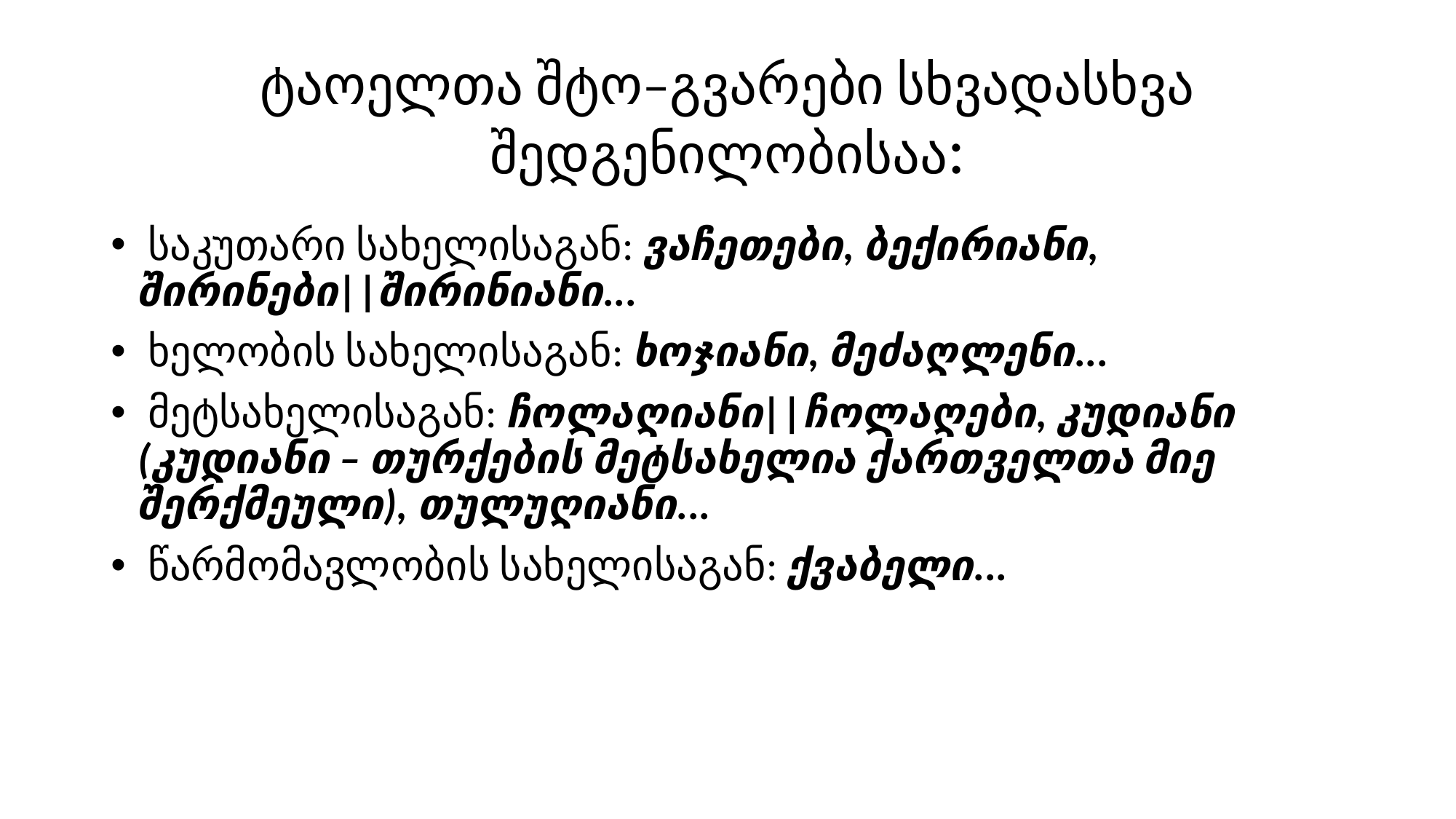

# ტაოელთა შტო–გვარები სხვადასხვა შედგენილობისაა:
 საკუთარი სახელისაგან: ვაჩეთები, ბექირიანი, შირინები||შირინიანი...
 ხელობის სახელისაგან: ხოჯიანი, მეძაღლენი...
 მეტსახელისაგან: ჩოლაღიანი||ჩოლაღები, კუდიანი (კუდიანი – თურქების მეტსახელია ქართველთა მიე შერქმეული), თულუღიანი...
 წარმომავლობის სახელისაგან: ქვაბელი...